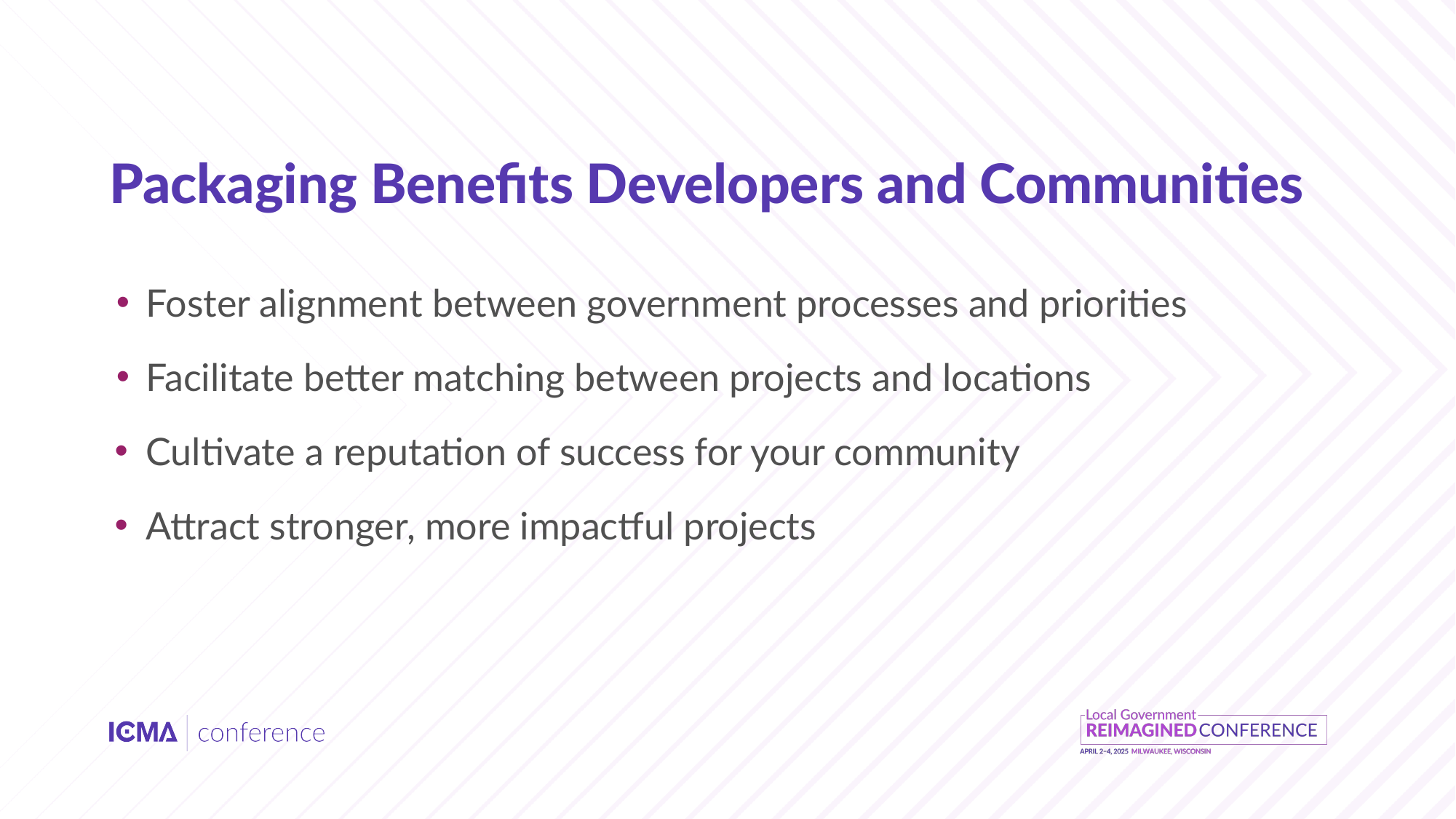

# Packaging Benefits Developers and Communities
 Foster alignment between government processes and priorities
 Facilitate better matching between projects and locations
 Cultivate a reputation of success for your community
 Attract stronger, more impactful projects